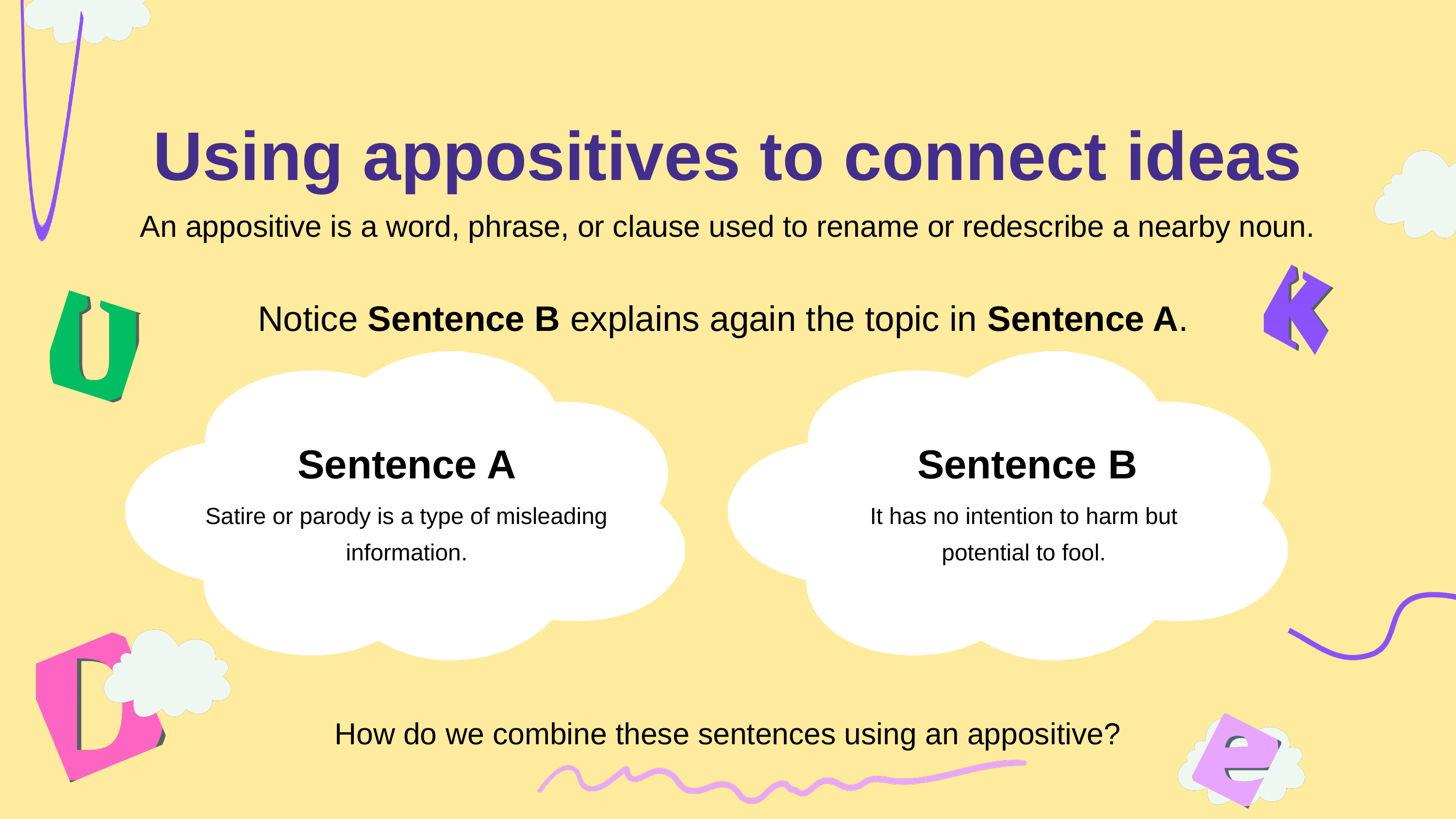

Using appositives to connect ideas

An appositive is a word, phrase, or clause used to rename or redescribe a nearby noun.

Notice Sentence B explains again the topic in Sentence A.

Sentence A
Sentence B
Satire or parody is a type of misleading information.
It has no intention to harm but
potential to fool.

How do we combine these sentences using an appositive?